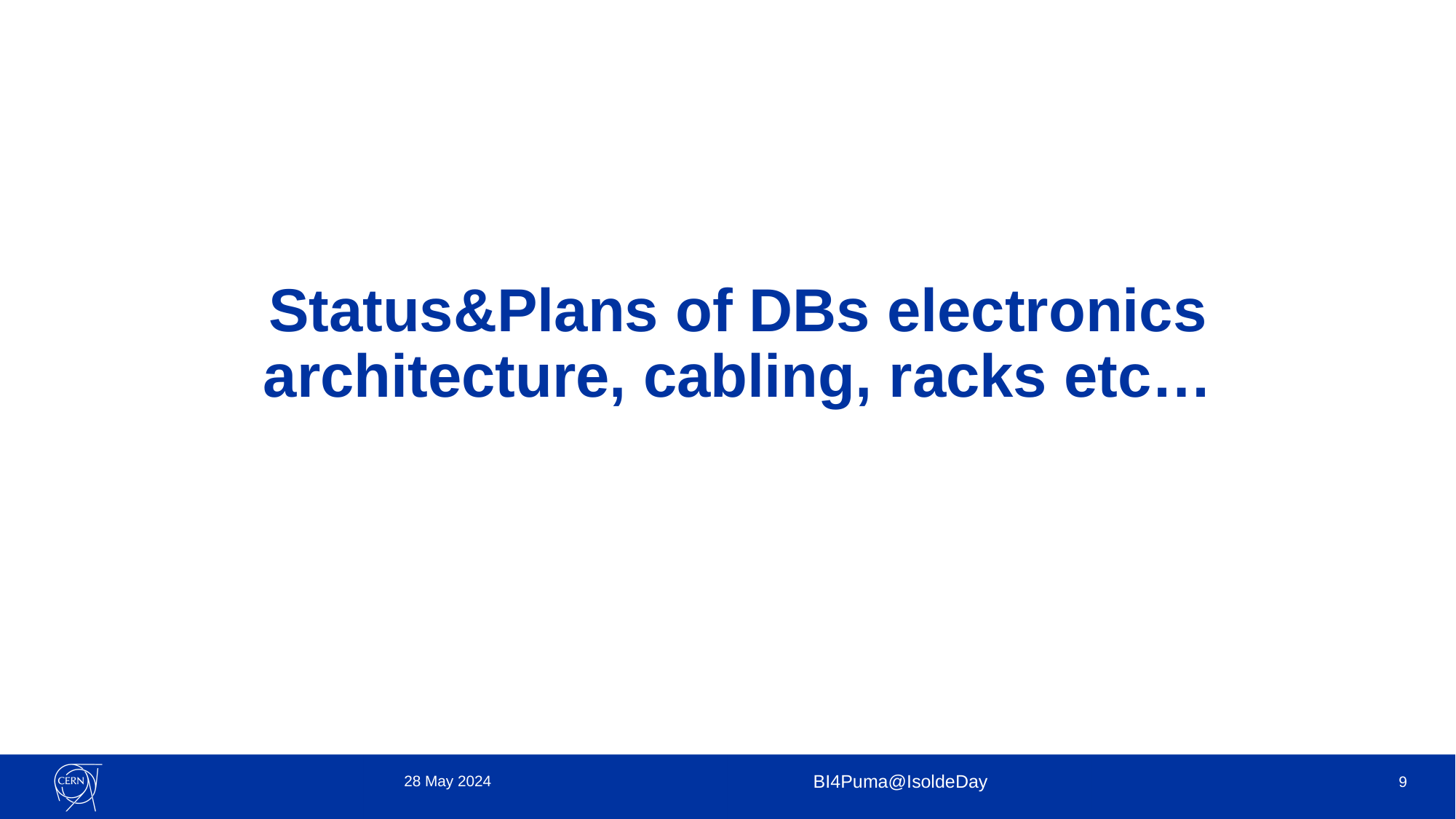

# Status&Plans of DBs electronics architecture, cabling, racks etc…

28 May 2024
BI4Puma@IsoldeDay
9